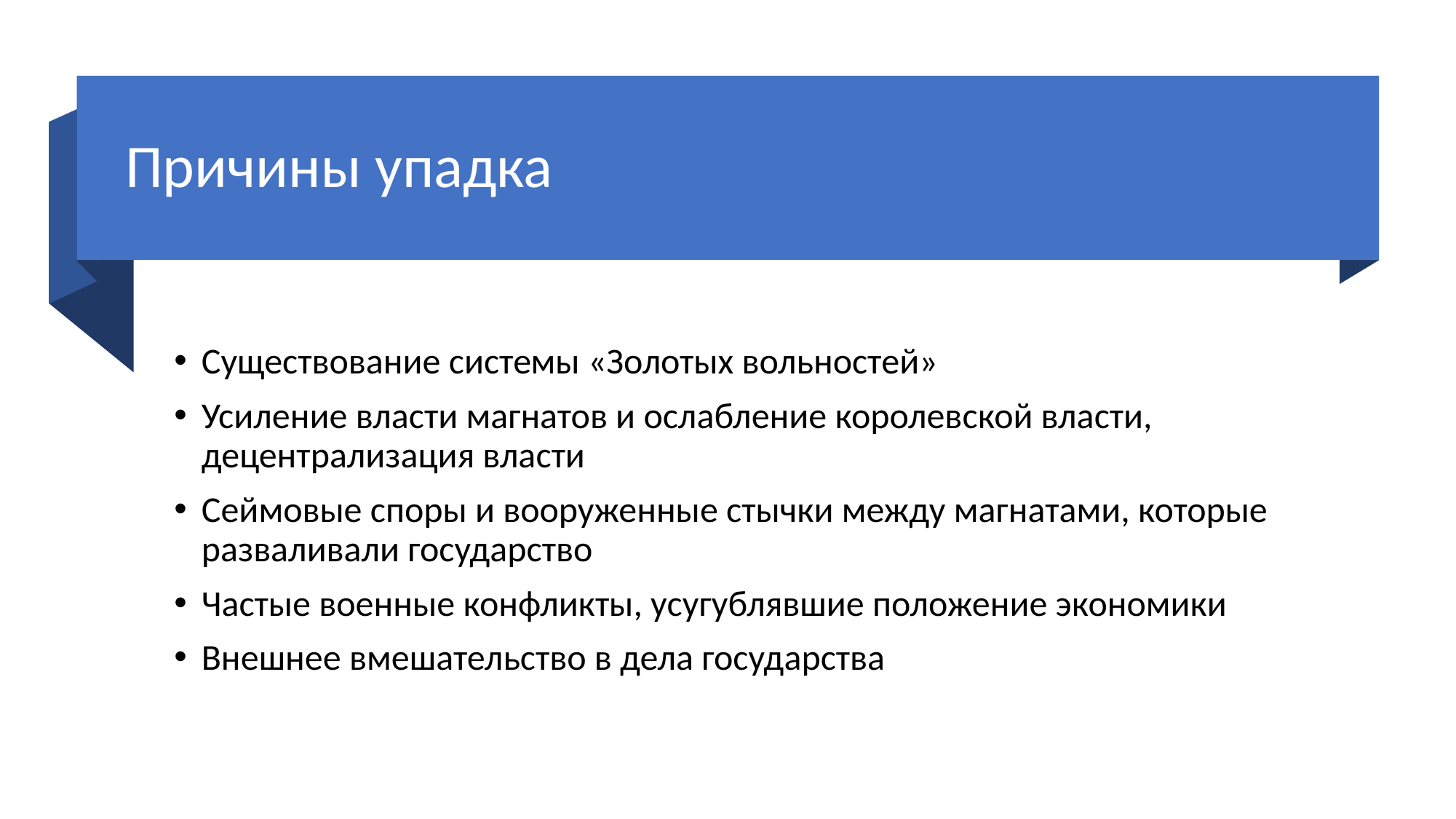

# Причины упадка

Существование системы «Золотых вольностей»
Усиление власти магнатов и ослабление королевской власти, децентрализация власти
Сеймовые споры и вооруженные стычки между магнатами, которые разваливали государство
Частые военные конфликты, усугублявшие положение экономики
Внешнее вмешательство в дела государства